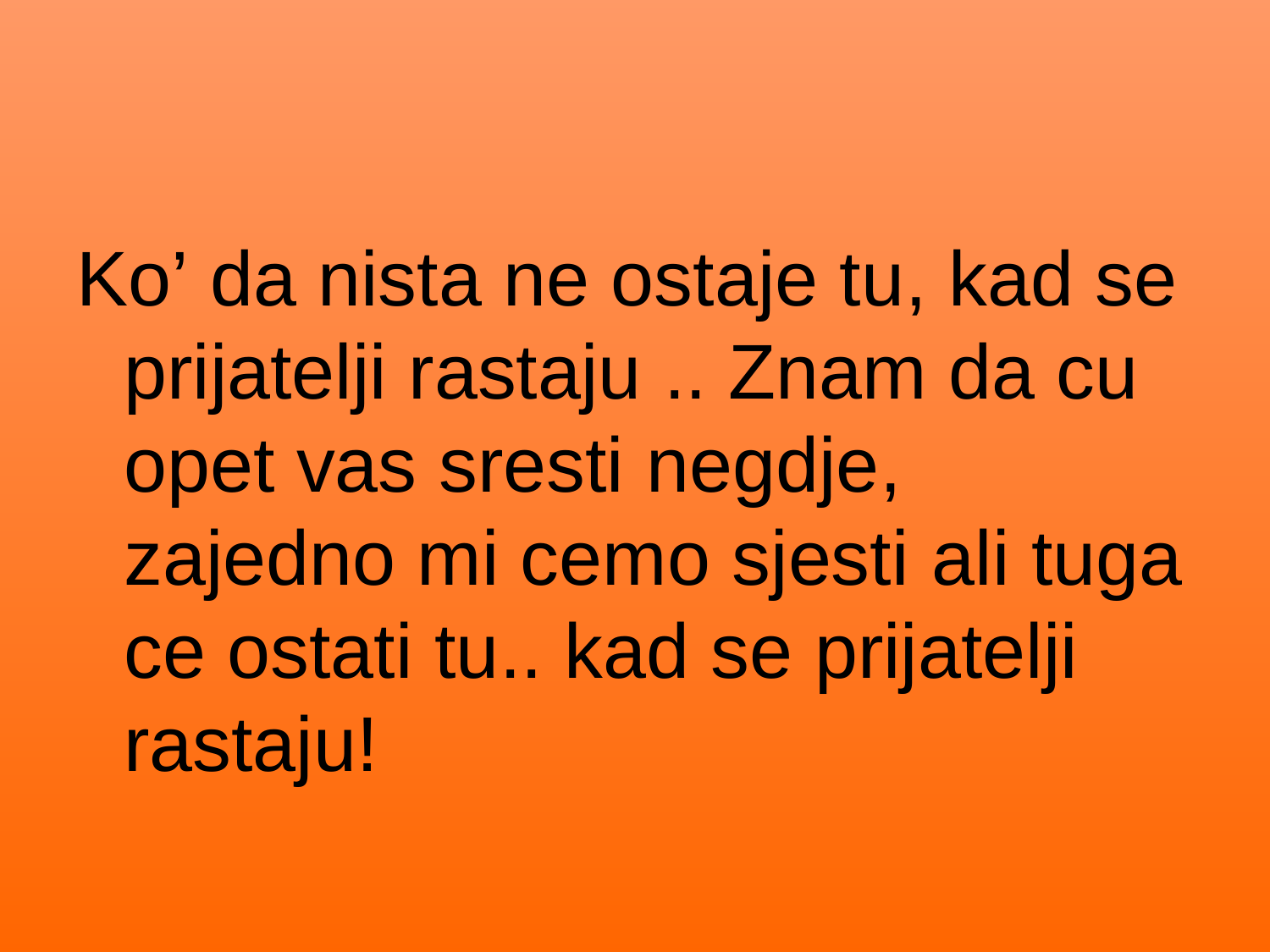

Ko’ da nista ne ostaje tu, kad se prijatelji rastaju .. Znam da cu opet vas sresti negdje, zajedno mi cemo sjesti ali tuga ce ostati tu.. kad se prijatelji rastaju!